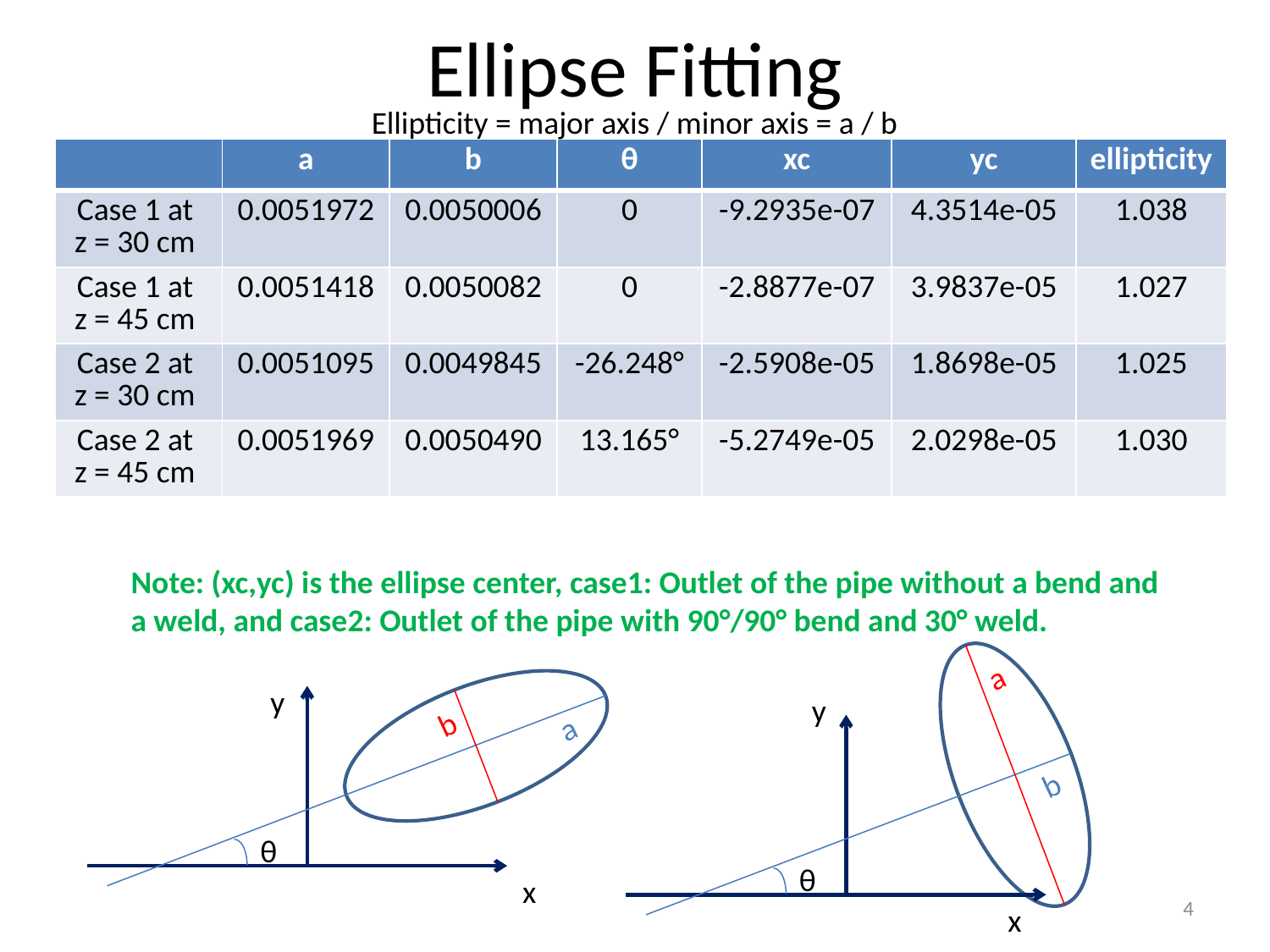

# Ellipse Fitting
Ellipticity = major axis / minor axis = a / b
|  | a | b | θ | xc | yc | ellipticity |
| --- | --- | --- | --- | --- | --- | --- |
| Case 1 at z = 30 cm | 0.0051972 | 0.0050006 | 0 | -9.2935e-07 | 4.3514e-05 | 1.038 |
| Case 1 at z = 45 cm | 0.0051418 | 0.0050082 | 0 | -2.8877e-07 | 3.9837e-05 | 1.027 |
| Case 2 at z = 30 cm | 0.0051095 | 0.0049845 | -26.248° | -2.5908e-05 | 1.8698e-05 | 1.025 |
| Case 2 at z = 45 cm | 0.0051969 | 0.0050490 | 13.165° | -5.2749e-05 | 2.0298e-05 | 1.030 |
Note: (xc,yc) is the ellipse center, case1: Outlet of the pipe without a bend and a weld, and case2: Outlet of the pipe with 90°/90° bend and 30° weld.
a

b
θ

y
x
y

b
a
θ

x
4